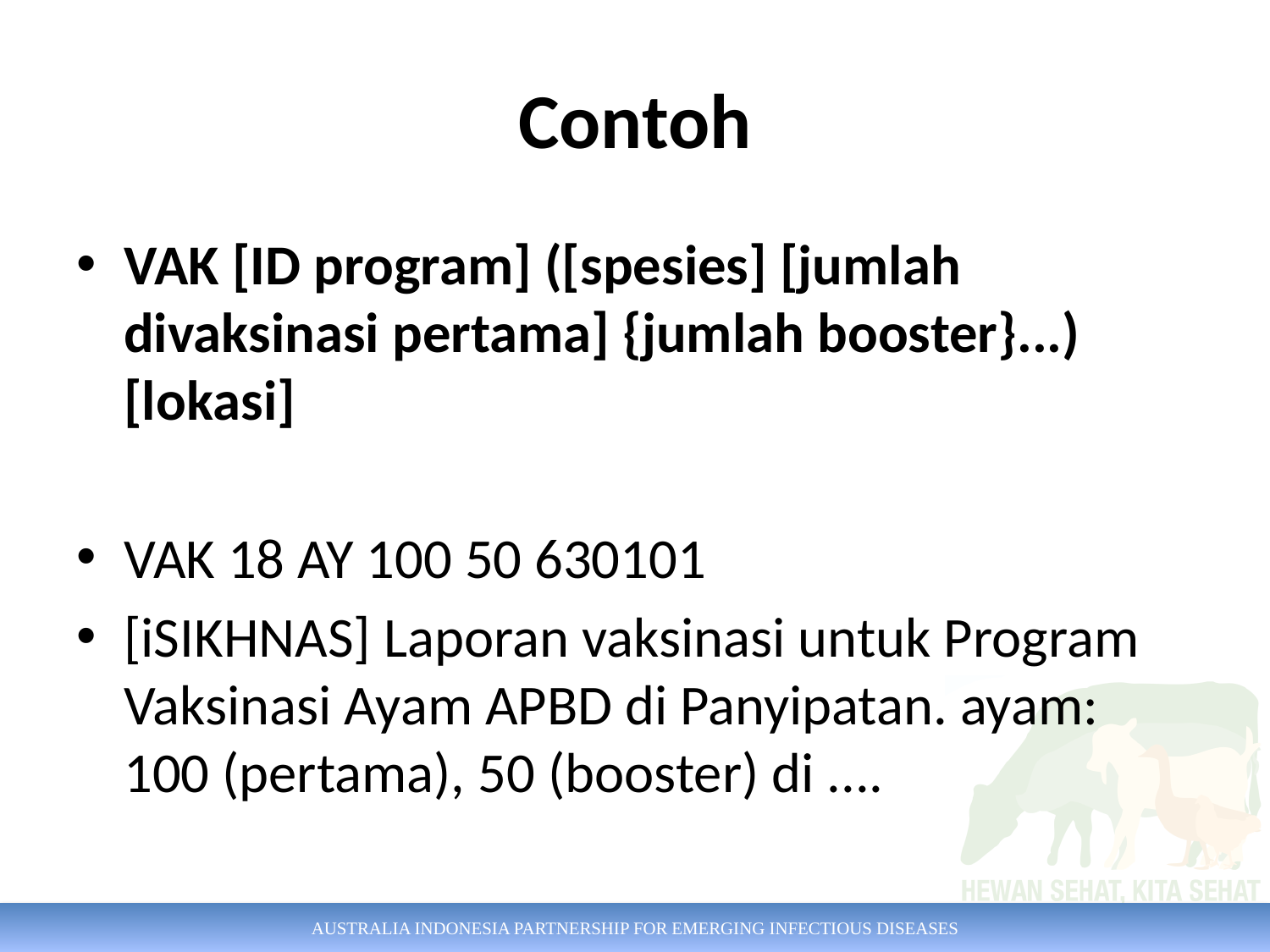

# Contoh
VAK [ID program] ([spesies] [jumlah divaksinasi pertama] {jumlah booster}...) [lokasi]

VAK 18 AY 100 50 630101
[iSIKHNAS] Laporan vaksinasi untuk Program Vaksinasi Ayam APBD di Panyipatan. ayam: 100 (pertama), 50 (booster) di ....